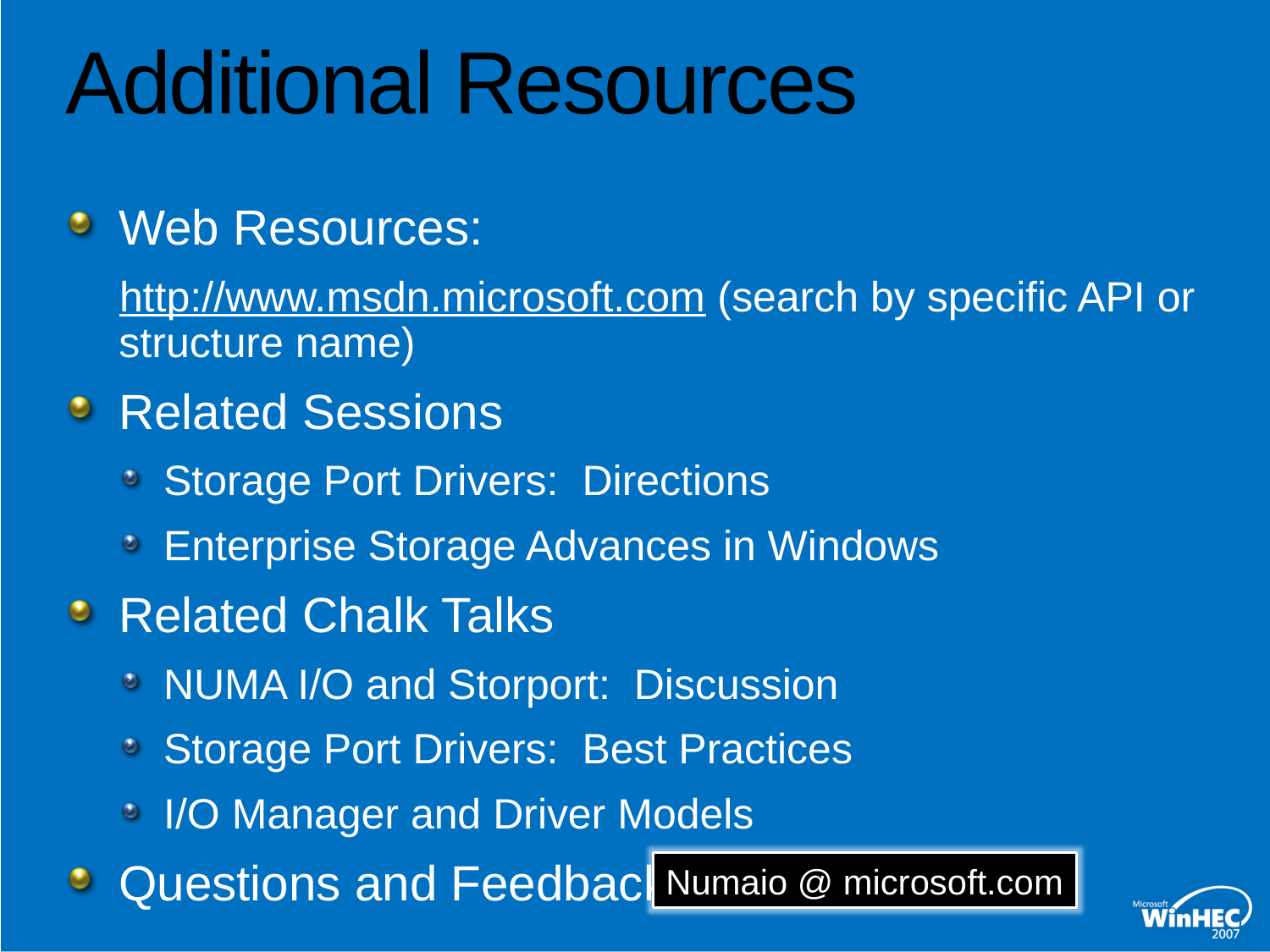

# Additional Resources
Web Resources:
http://www.msdn.microsoft.com (search by specific API or structure name)
Related Sessions
Storage Port Drivers:  Directions
Enterprise Storage Advances in Windows
Related Chalk Talks
NUMA I/O and Storport:  Discussion
Storage Port Drivers:  Best Practices
I/O Manager and Driver Models
Questions and Feedback
Numaio @ microsoft.com